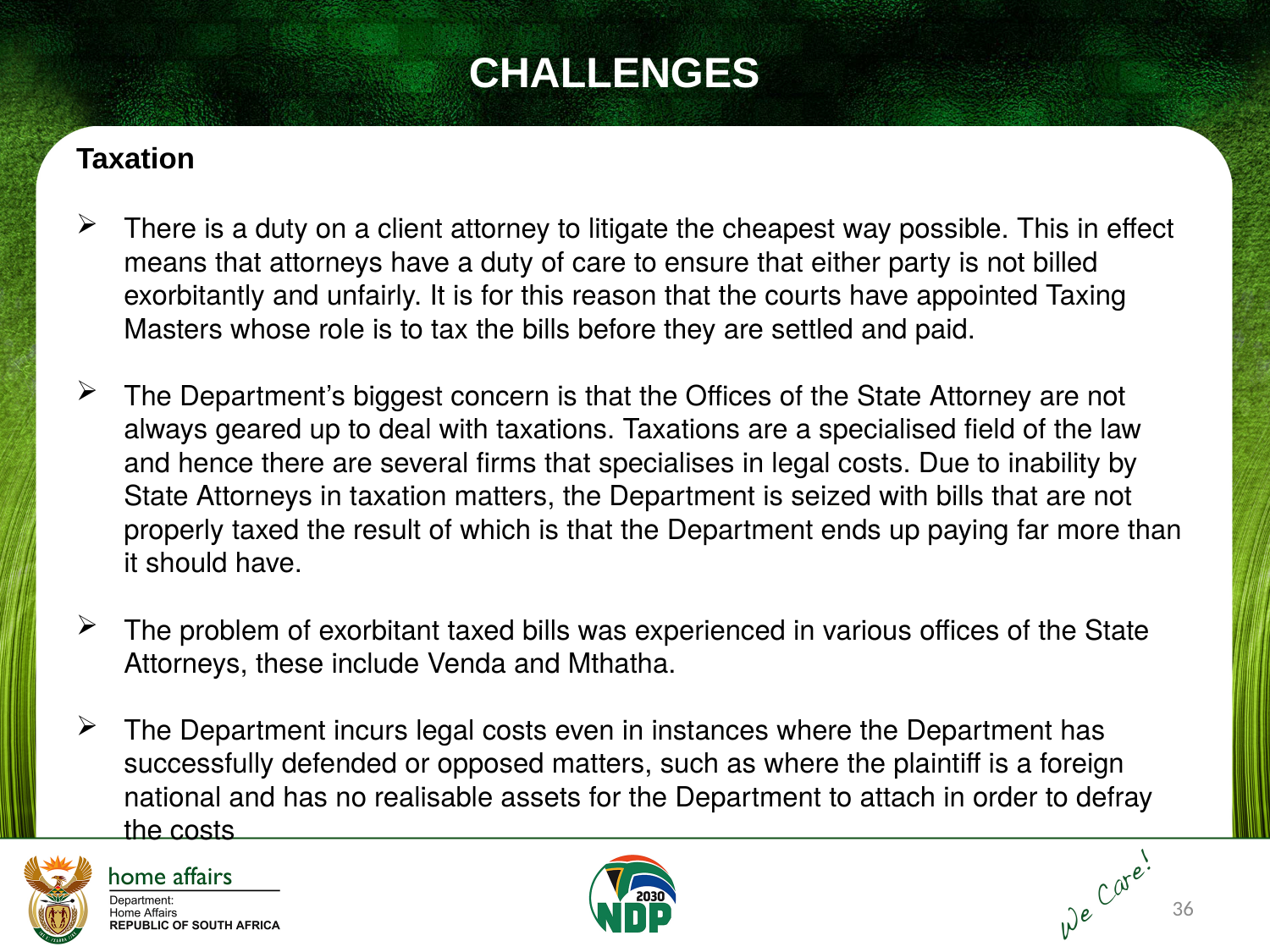

CHALLENGES
Taxation

There is a duty on a client attorney to litigate the cheapest way possible. This in effect means that attorneys have a duty of care to ensure that either party is not billed exorbitantly and unfairly. It is for this reason that the courts have appointed Taxing Masters whose role is to tax the bills before they are settled and paid.

The Department’s biggest concern is that the Offices of the State Attorney are not always geared up to deal with taxations. Taxations are a specialised field of the law and hence there are several firms that specialises in legal costs. Due to inability by State Attorneys in taxation matters, the Department is seized with bills that are not properly taxed the result of which is that the Department ends up paying far more than it should have.

The problem of exorbitant taxed bills was experienced in various offices of the State Attorneys, these include Venda and Mthatha.

The Department incurs legal costs even in instances where the Department has successfully defended or opposed matters, such as where the plaintiff is a foreign national and has no realisable assets for the Department to attach in order to defray the costs

36